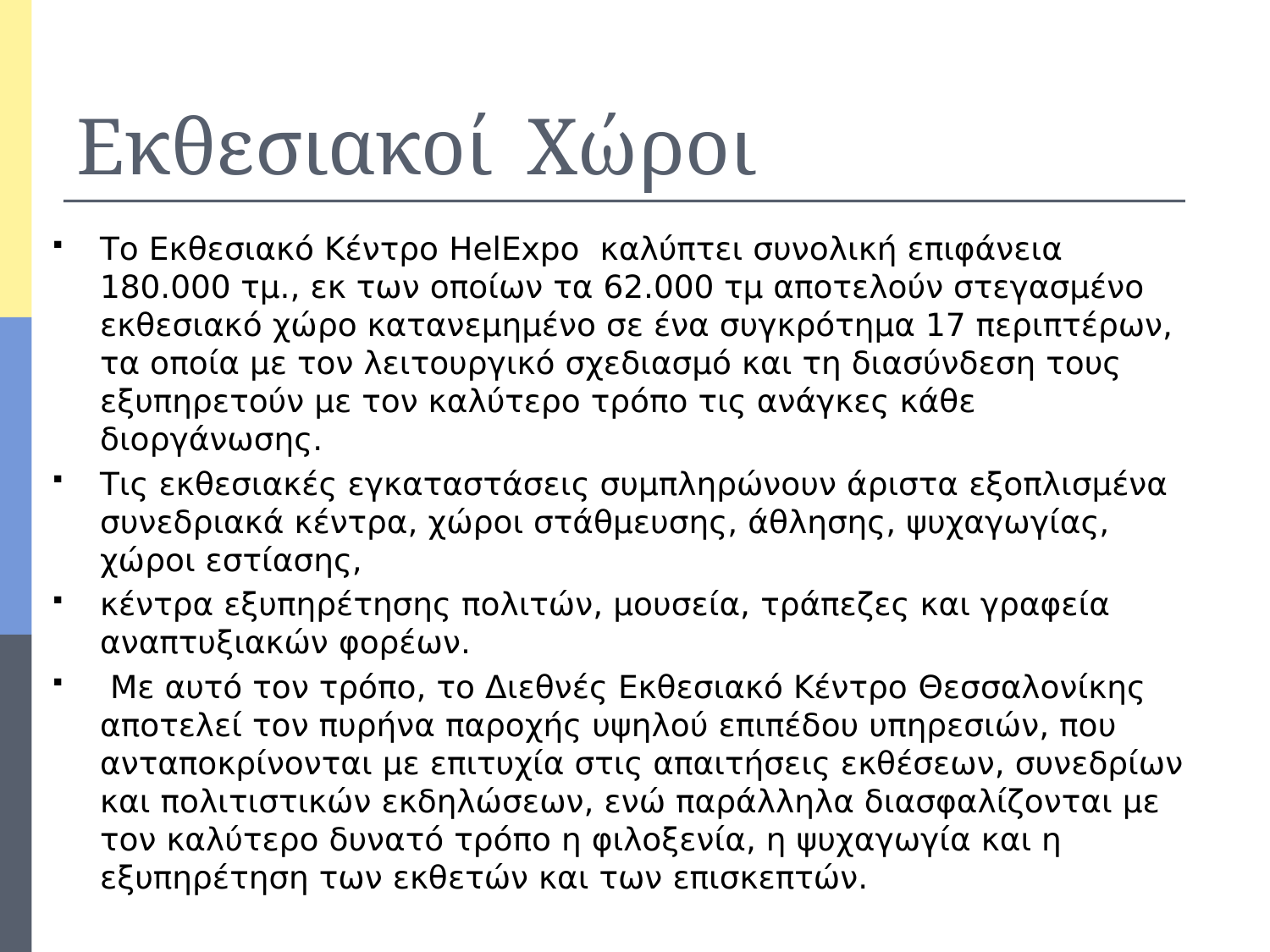

# Εκθεσιακοί  Χώροι
Το Εκθεσιακό Κέντρο HelExpo  καλύπτει συνολική επιφάνεια 180.000 τμ., εκ των οποίων τα 62.000 τμ αποτελούν στεγασμένο εκθεσιακό χώρο κατανεμημένο σε ένα συγκρότημα 17 περιπτέρων, τα οποία με τον λειτουργικό σχεδιασμό και τη διασύνδεση τους εξυπηρετούν με τον καλύτερο τρόπο τις ανάγκες κάθε διοργάνωσης.
Τις εκθεσιακές εγκαταστάσεις συμπληρώνουν άριστα εξοπλισμένα συνεδριακά κέντρα, χώροι στάθμευσης, άθλησης, ψυχαγωγίας, χώροι εστίασης,
κέντρα εξυπηρέτησης πολιτών, μουσεία, τράπεζες και γραφεία αναπτυξιακών φορέων.
 Με αυτό τον τρόπο, το Διεθνές Εκθεσιακό Κέντρο Θεσσαλονίκης αποτελεί τον πυρήνα παροχής υψηλού επιπέδου υπηρεσιών, που ανταποκρίνονται με επιτυχία στις απαιτήσεις εκθέσεων, συνεδρίων και πολιτιστικών εκδηλώσεων, ενώ παράλληλα διασφαλίζονται με τον καλύτερο δυνατό τρόπο η φιλοξενία, η ψυχαγωγία και η εξυπηρέτηση των εκθετών και των επισκεπτών.